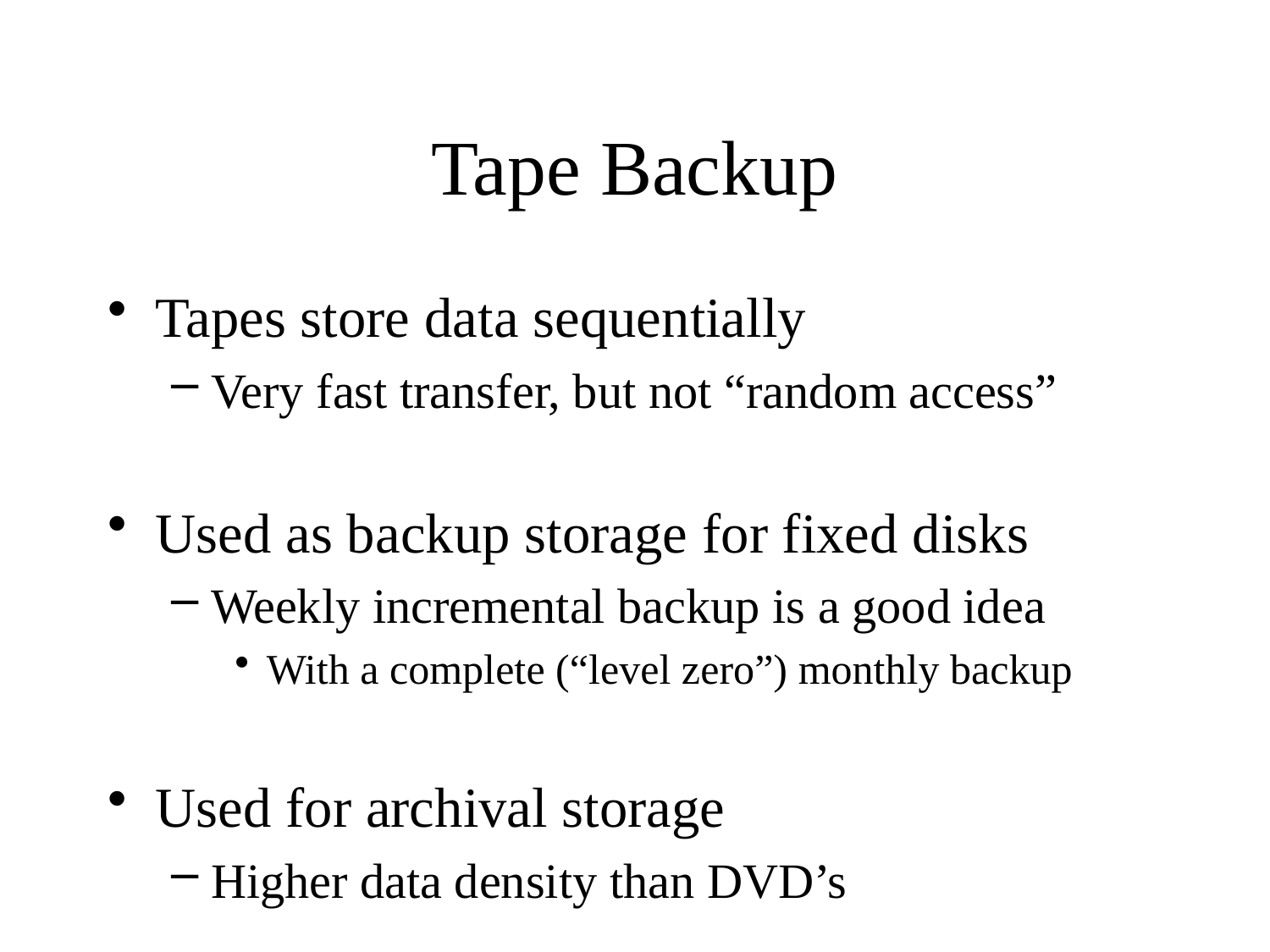

# Tape Backup
Tapes store data sequentially
Very fast transfer, but not “random access”

Used as backup storage for fixed disks
Weekly incremental backup is a good idea
With a complete (“level zero”) monthly backup

Used for archival storage
Higher data density than DVD’s